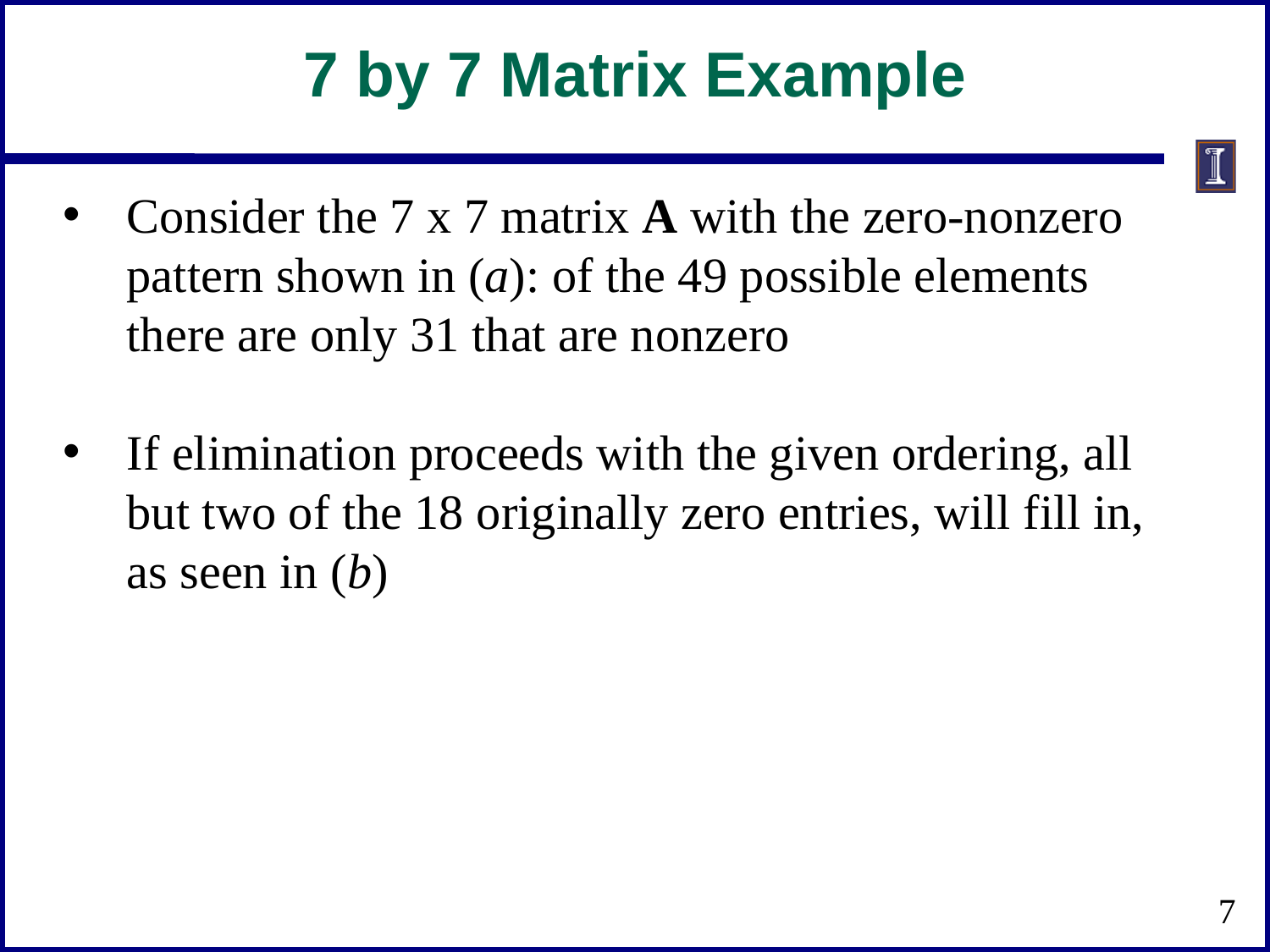

7 by 7 Matrix Example
Consider the 7 x 7 matrix A with the zero-nonzero pattern shown in (a): of the 49 possible elements there are only 31 that are nonzero

If elimination proceeds with the given ordering, all but two of the 18 originally zero entries, will fill in, as seen in (b)
7